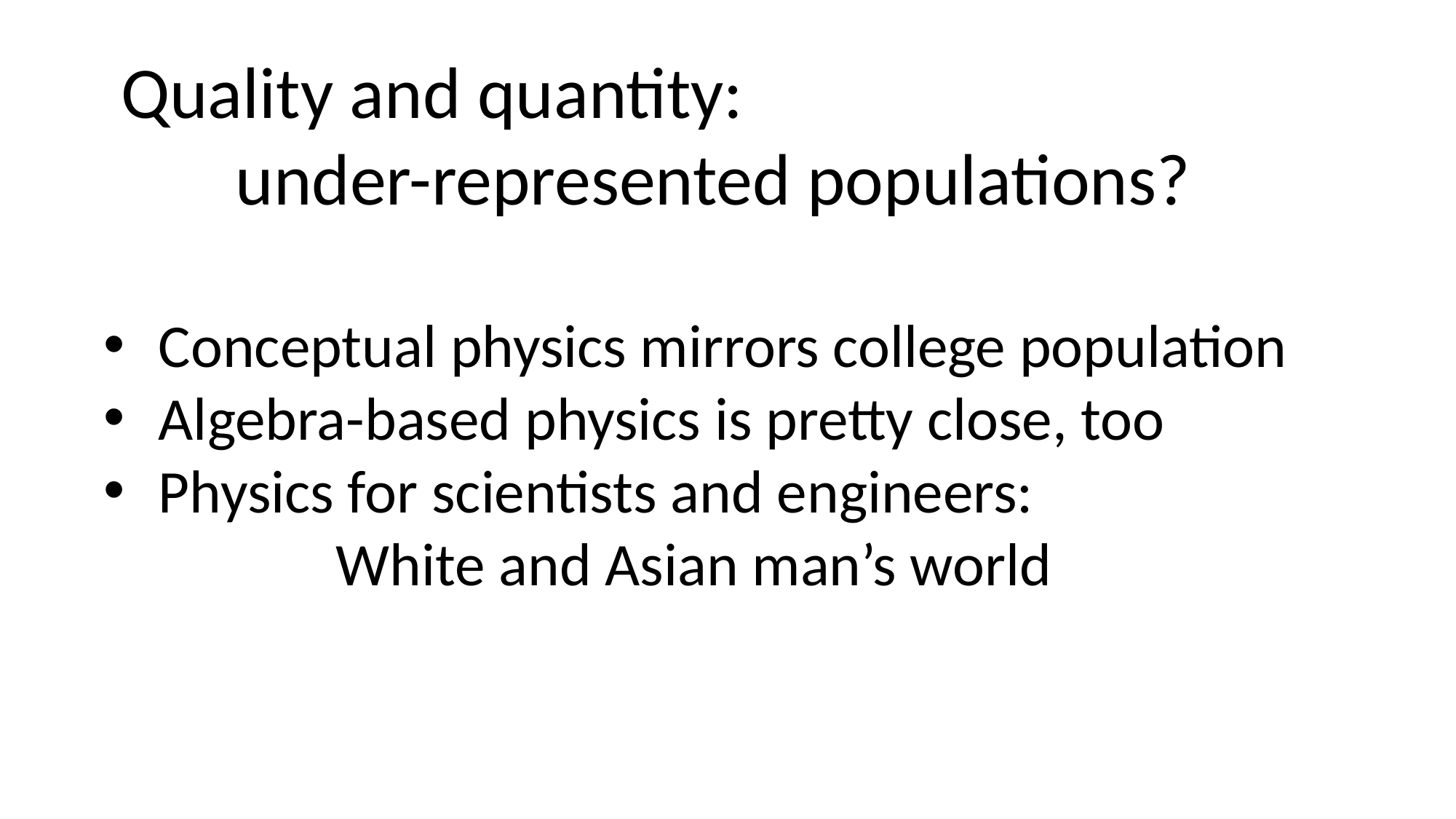

Quality and quantity:
       under-represented populations?
Conceptual physics mirrors college population
Algebra-based physics is pretty close, too
Physics for scientists and engineers:
             White and Asian man’s world